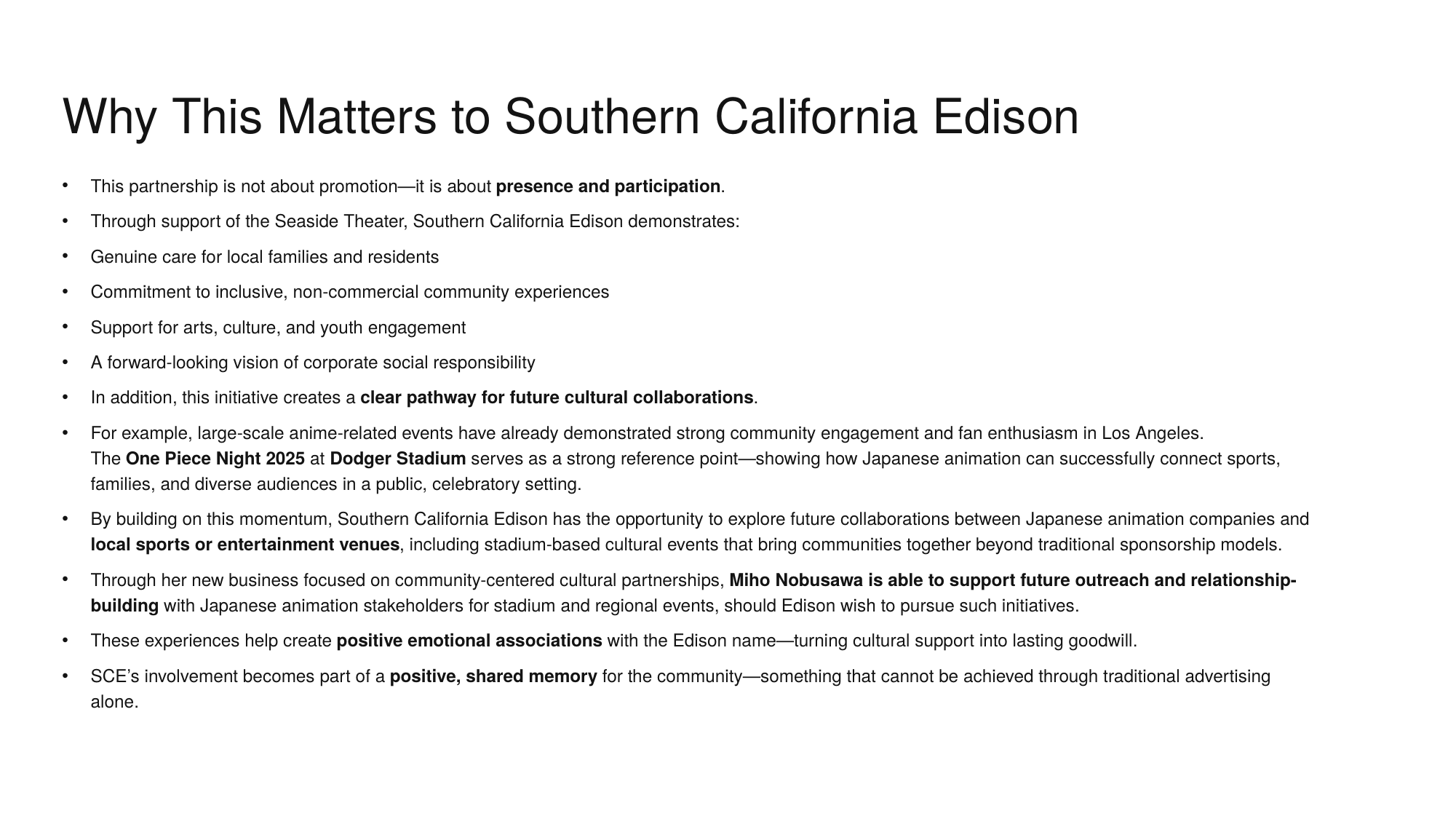

# Why This Matters to Southern California Edison
This partnership is not about promotion—it is about presence and participation.
Through support of the Seaside Theater, Southern California Edison demonstrates:
Genuine care for local families and residents
Commitment to inclusive, non-commercial community experiences
Support for arts, culture, and youth engagement
A forward-looking vision of corporate social responsibility
In addition, this initiative creates a clear pathway for future cultural collaborations.
For example, large-scale anime-related events have already demonstrated strong community engagement and fan enthusiasm in Los Angeles.
The One Piece Night 2025 at Dodger Stadium serves as a strong reference point—showing how Japanese animation can successfully connect sports, families, and diverse audiences in a public, celebratory setting.
By building on this momentum, Southern California Edison has the opportunity to explore future collaborations between Japanese animation companies and local sports or entertainment venues, including stadium-based cultural events that bring communities together beyond traditional sponsorship models.
Through her new business focused on community-centered cultural partnerships, Miho Nobusawa is able to support future outreach and relationship-building with Japanese animation stakeholders for stadium and regional events, should Edison wish to pursue such initiatives.
These experiences help create positive emotional associations with the Edison name—turning cultural support into lasting goodwill.
SCE’s involvement becomes part of a positive, shared memory for the community—something that cannot be achieved through traditional advertising alone.